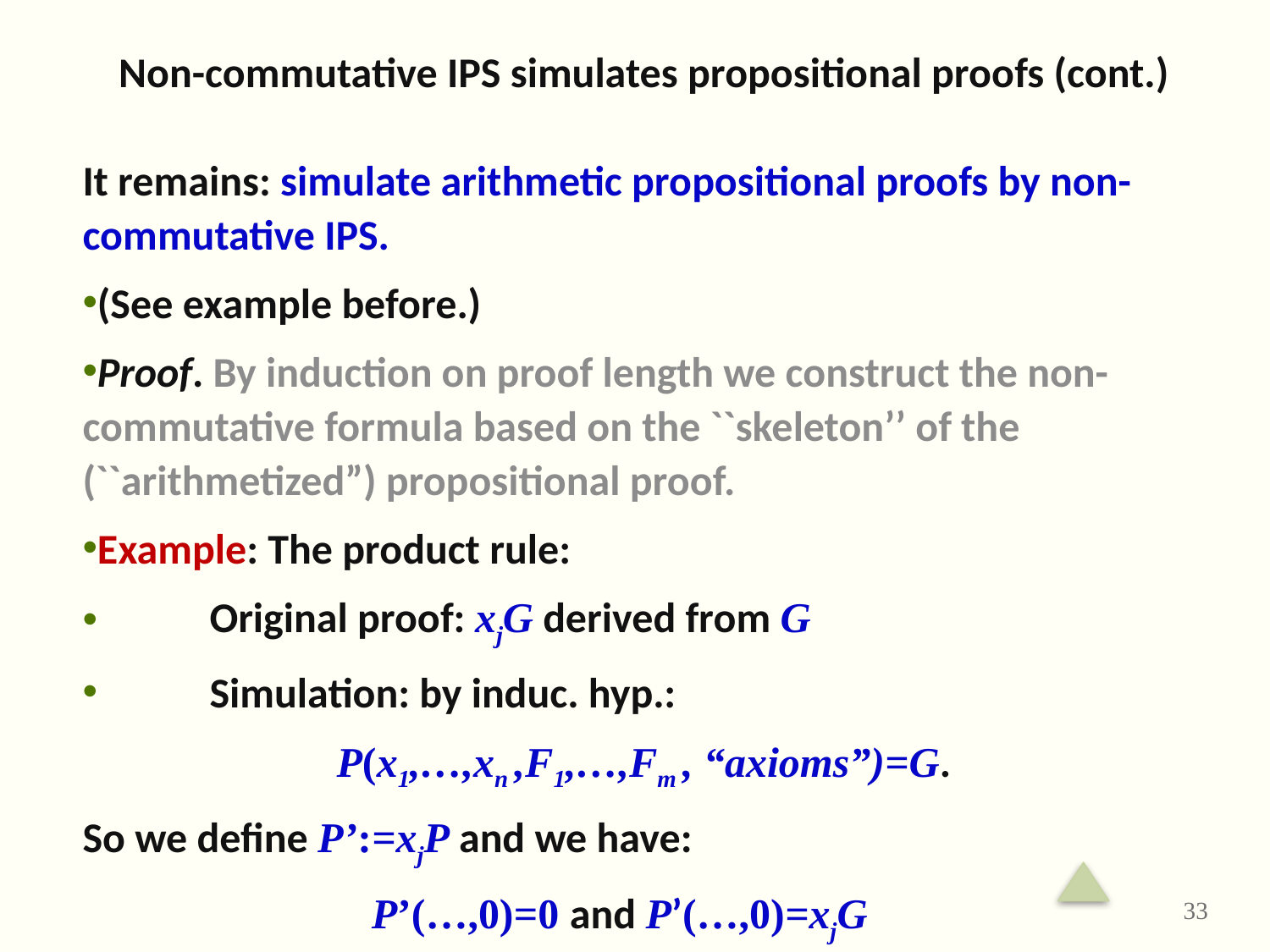

# Non-commutative IPS simulates propositional proofs (cont.)
It remains: simulate arithmetic propositional proofs by non-commutative IPS.
(See example before.)
Proof. By induction on proof length we construct the non-commutative formula based on the ``skeleton’’ of the (``arithmetized”) propositional proof.
Example: The product rule:
	Original proof: xjG derived from G
	Simulation: by induc. hyp.:
		P(x1,…,xn ,F1,…,Fm , “axioms”)=G.
So we define P’:=xjP and we have:
	                 P’(…,0)=0 and P’(…,0)=xjG

33